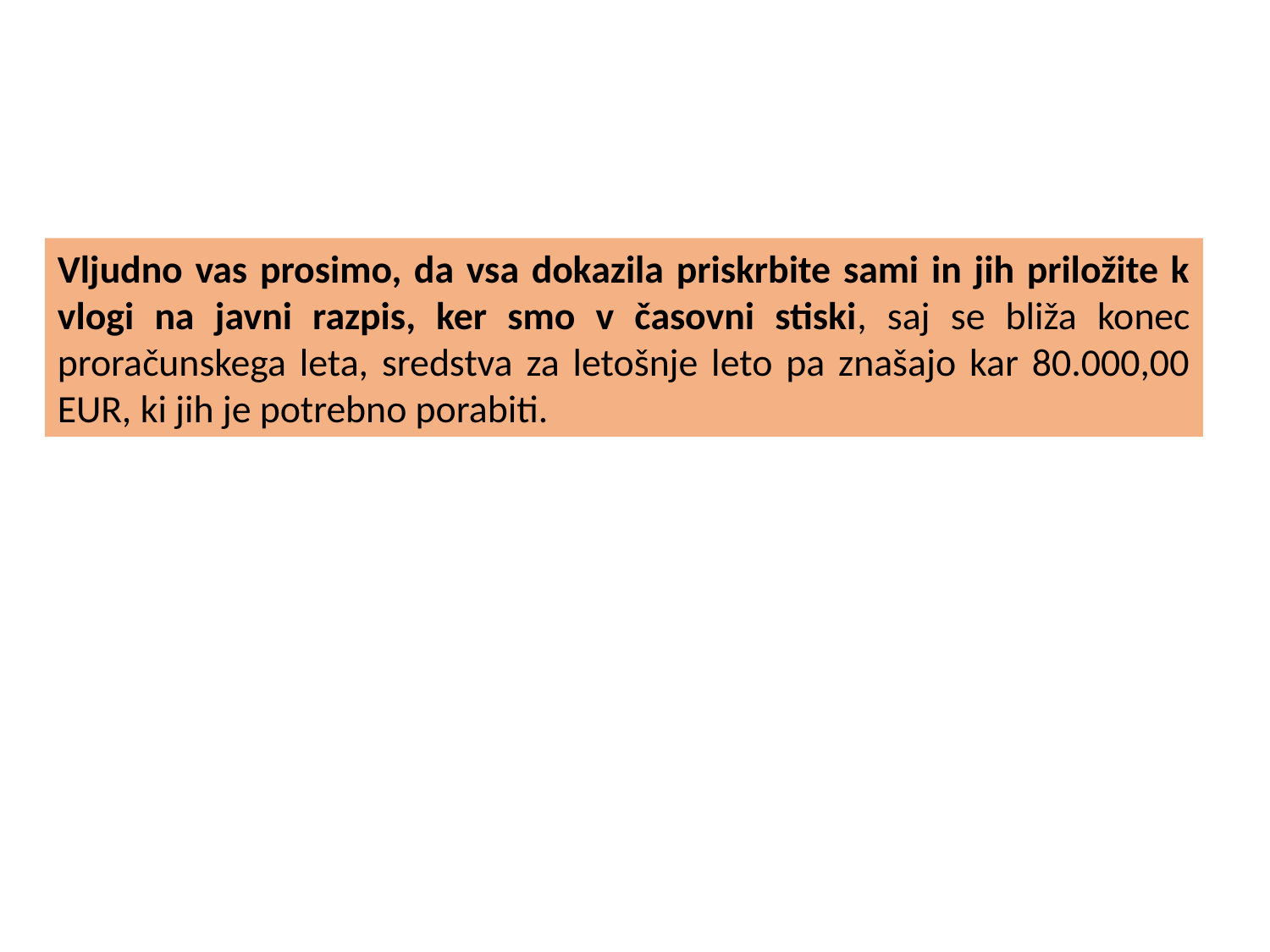

Vljudno vas prosimo, da vsa dokazila priskrbite sami in jih priložite k vlogi na javni razpis, ker smo v časovni stiski, saj se bliža konec proračunskega leta, sredstva za letošnje leto pa znašajo kar 80.000,00 EUR, ki jih je potrebno porabiti.
8